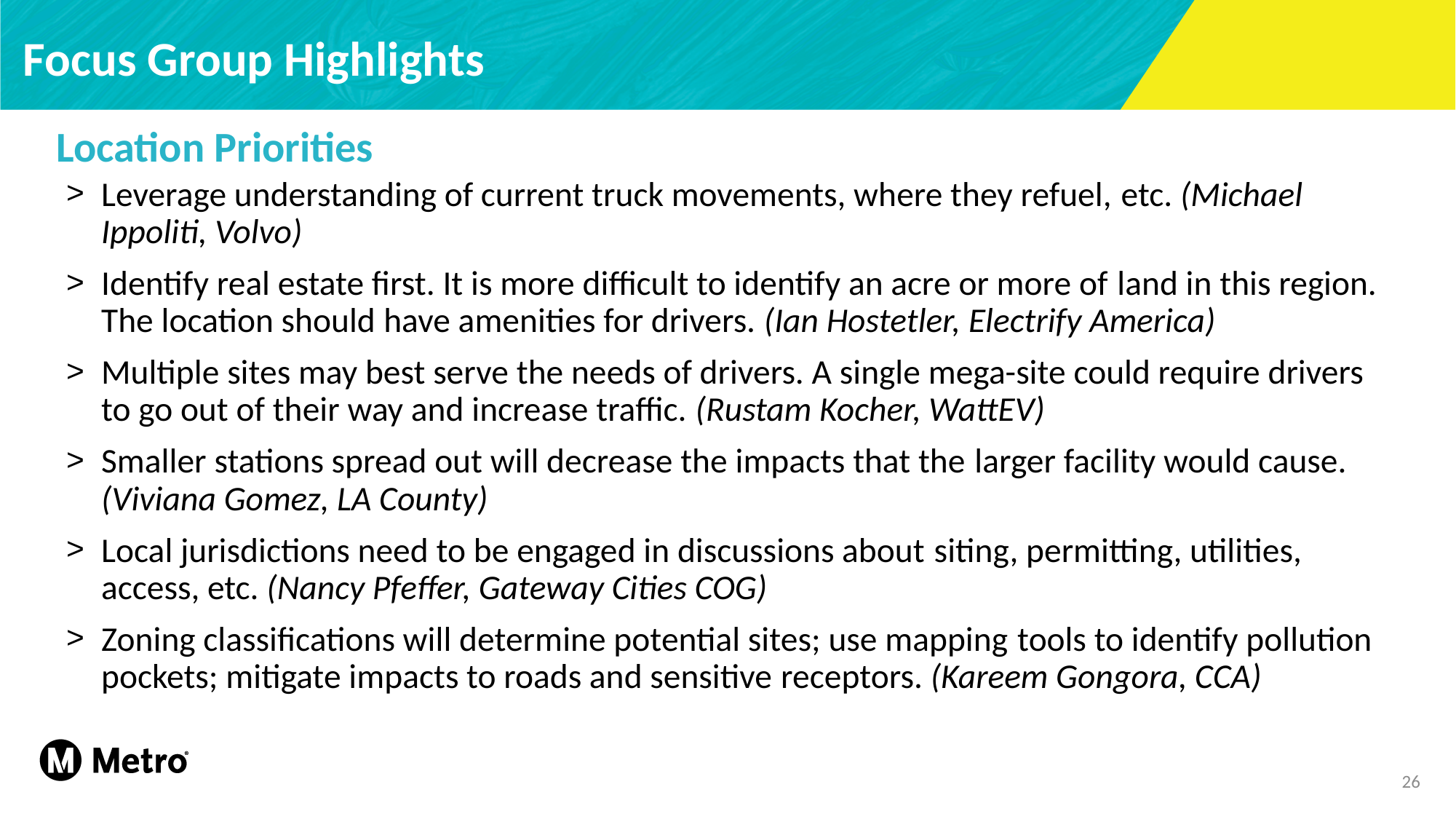

# Focus Group Highlights
Location Priorities
Leverage understanding of current truck movements, where they refuel, etc. (Michael Ippoliti, Volvo)
Identify real estate first. It is more difficult to identify an acre or more of land in this region. The location should have amenities for drivers. (Ian Hostetler, Electrify America)
Multiple sites may best serve the needs of drivers. A single mega-site could require drivers to go out of their way and increase traffic. (Rustam Kocher, WattEV)
Smaller stations spread out will decrease the impacts that the larger facility would cause. 
(Viviana Gomez, LA County)
Local jurisdictions need to be engaged in discussions about siting, permitting, utilities, access, etc. (Nancy Pfeffer, Gateway Cities COG)
Zoning classifications will determine potential sites; use mapping tools to identify pollution pockets; mitigate impacts to roads and sensitive receptors. (Kareem Gongora, CCA)

26